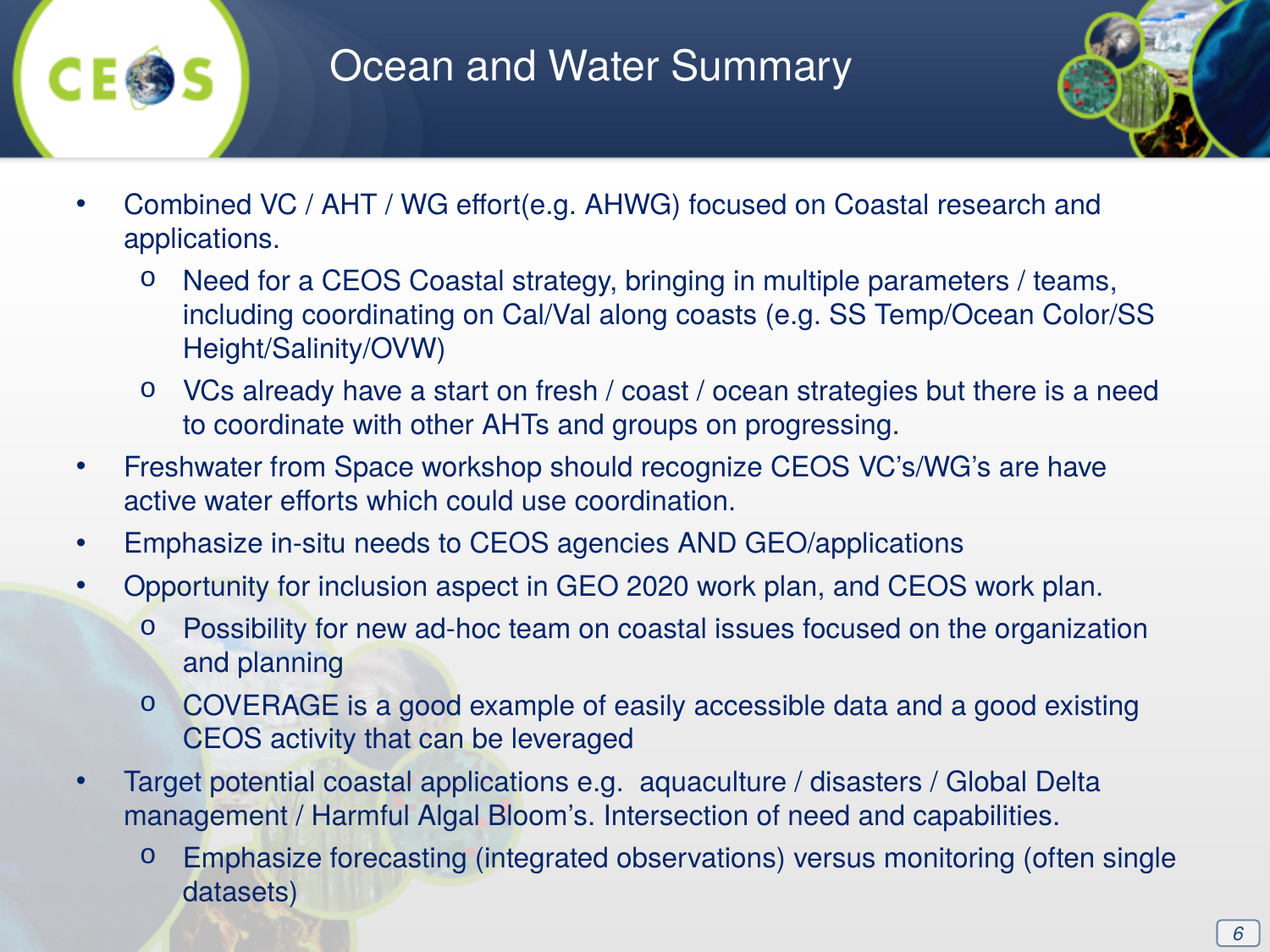

Ocean and Water Summary
Combined VC / AHT / WG effort(e.g. AHWG) focused on Coastal research and applications.
Need for a CEOS Coastal strategy, bringing in multiple parameters / teams, including coordinating on Cal/Val along coasts (e.g. SS Temp/Ocean Color/SS Height/Salinity/OVW)
VCs already have a start on fresh / coast / ocean strategies but there is a need to coordinate with other AHTs and groups on progressing.
Freshwater from Space workshop should recognize CEOS VC’s/WG’s are have active water efforts which could use coordination.
Emphasize in-situ needs to CEOS agencies AND GEO/applications
Opportunity for inclusion aspect in GEO 2020 work plan, and CEOS work plan.
Possibility for new ad-hoc team on coastal issues focused on the organization and planning
COVERAGE is a good example of easily accessible data and a good existing CEOS activity that can be leveraged
Target potential coastal applications e.g.  aquaculture / disasters / Global Delta management / Harmful Algal Bloom’s. Intersection of need and capabilities.
Emphasize forecasting (integrated observations) versus monitoring (often single datasets)

6